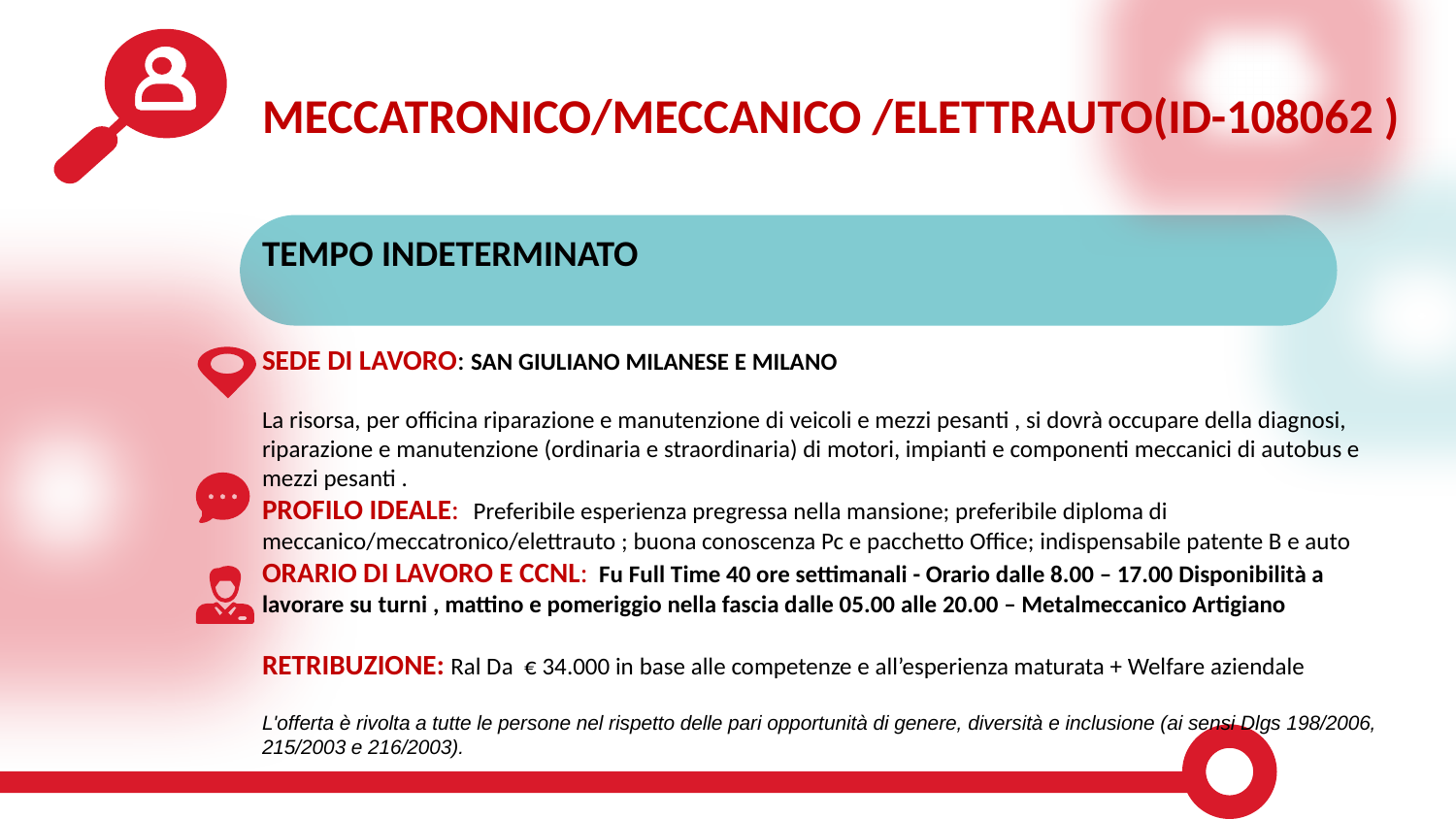

MECCATRONICO/MECCANICO /ELETTRAUTO(ID-108062 )

TEMPO INDETERMINATO

SEDE DI LAVORO: SAN GIULIANO MILANESE E MILANO

La risorsa, per officina riparazione e manutenzione di veicoli e mezzi pesanti , si dovrà occupare della diagnosi, riparazione e manutenzione (ordinaria e straordinaria) di motori, impianti e componenti meccanici di autobus e mezzi pesanti .
PROFILO IDEALE:  Preferibile esperienza pregressa nella mansione; preferibile diploma di meccanico/meccatronico/elettrauto ; buona conoscenza Pc e pacchetto Office; indispensabile patente B e auto
ORARIO DI LAVORO E CCNL:  Fu Full Time 40 ore settimanali - Orario dalle 8.00 – 17.00 Disponibilità a lavorare su turni , mattino e pomeriggio nella fascia dalle 05.00 alle 20.00 – Metalmeccanico Artigiano

RETRIBUZIONE: Ral Da  € 34.000 in base alle competenze e all’esperienza maturata + Welfare aziendale

L'offerta è rivolta a tutte le persone nel rispetto delle pari opportunità di genere, diversità e inclusione (ai sensi Dlgs 198/2006, 215/2003 e 216/2003).